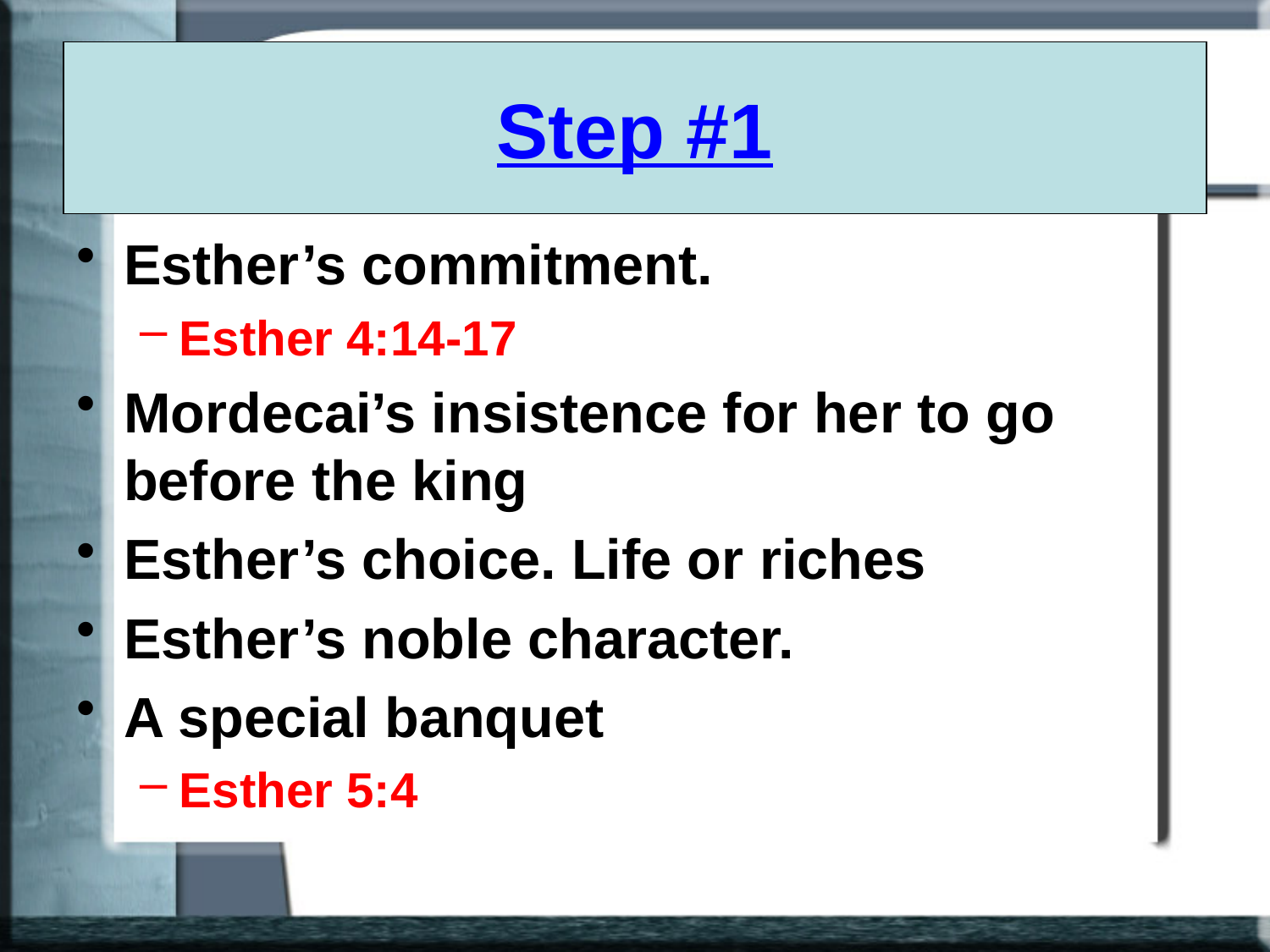

# Step #1
Esther’s commitment.
Esther 4:14-17
Mordecai’s insistence for her to go before the king
Esther’s choice. Life or riches
Esther’s noble character.
A special banquet
Esther 5:4